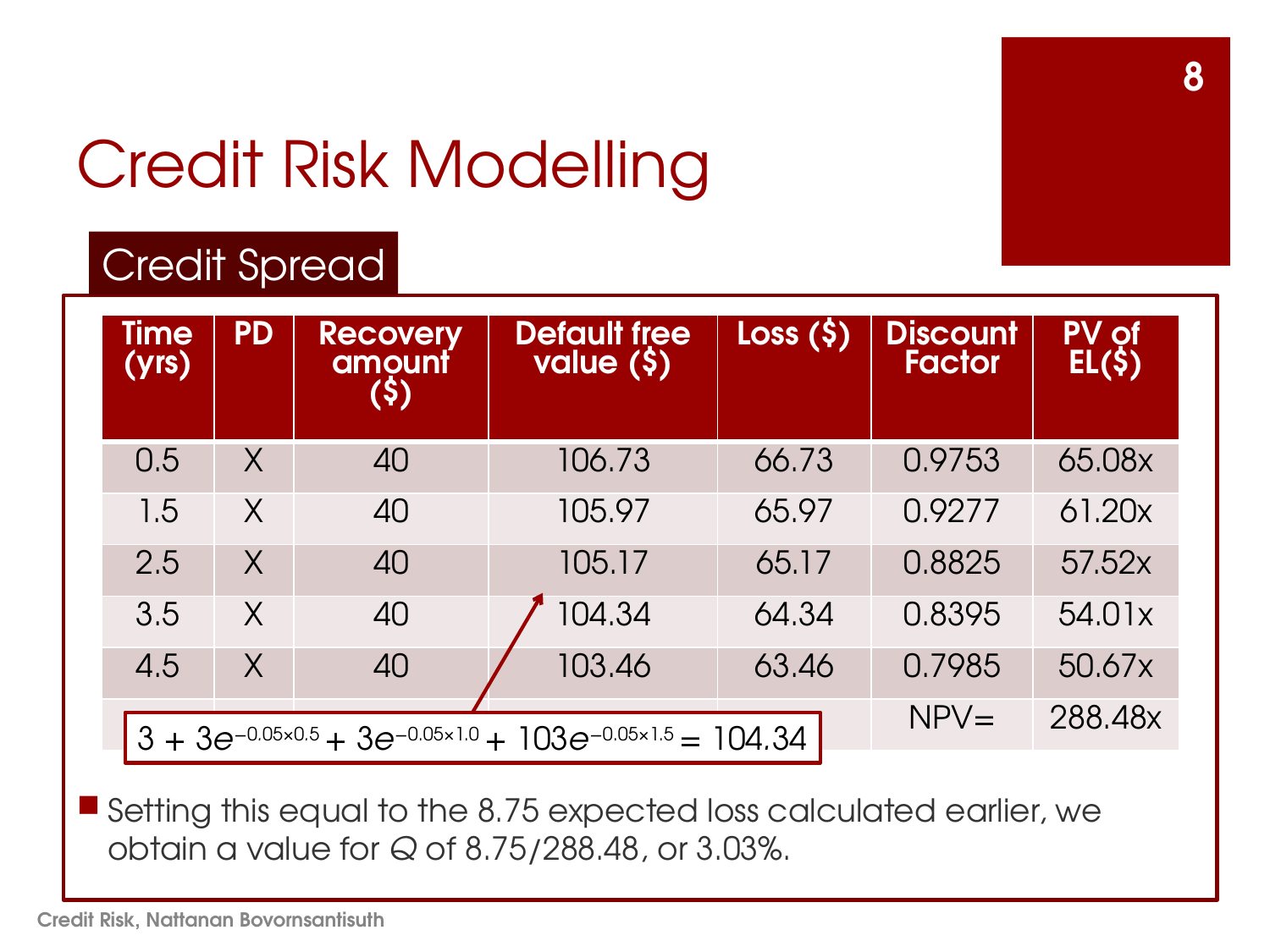

# Credit Risk Modelling
8
Credit Spread

Setting this equal to the 8.75 expected loss calculated earlier, we obtain a value for Q of 8.75/288.48, or 3.03%.

| Time (yrs) | PD | Recovery amount ($) | Default free value ($) | Loss ($) | Discount Factor | PV of EL($) |
| --- | --- | --- | --- | --- | --- | --- |
| 0.5 | X | 40 | 106.73 | 66.73 | 0.9753 | 65.08x |
| 1.5 | X | 40 | 105.97 | 65.97 | 0.9277 | 61.20x |
| 2.5 | X | 40 | 105.17 | 65.17 | 0.8825 | 57.52x |
| 3.5 | X | 40 | 104.34 | 64.34 | 0.8395 | 54.01x |
| 4.5 | X | 40 | 103.46 | 63.46 | 0.7985 | 50.67x |
|  |  |  |  |  | NPV= | 288.48x |
3 + 3e−0.05×0.5 + 3e−0.05×1.0 + 103e−0.05×1.5 = 104.34
Credit Risk, Nattanan Bovornsantisuth